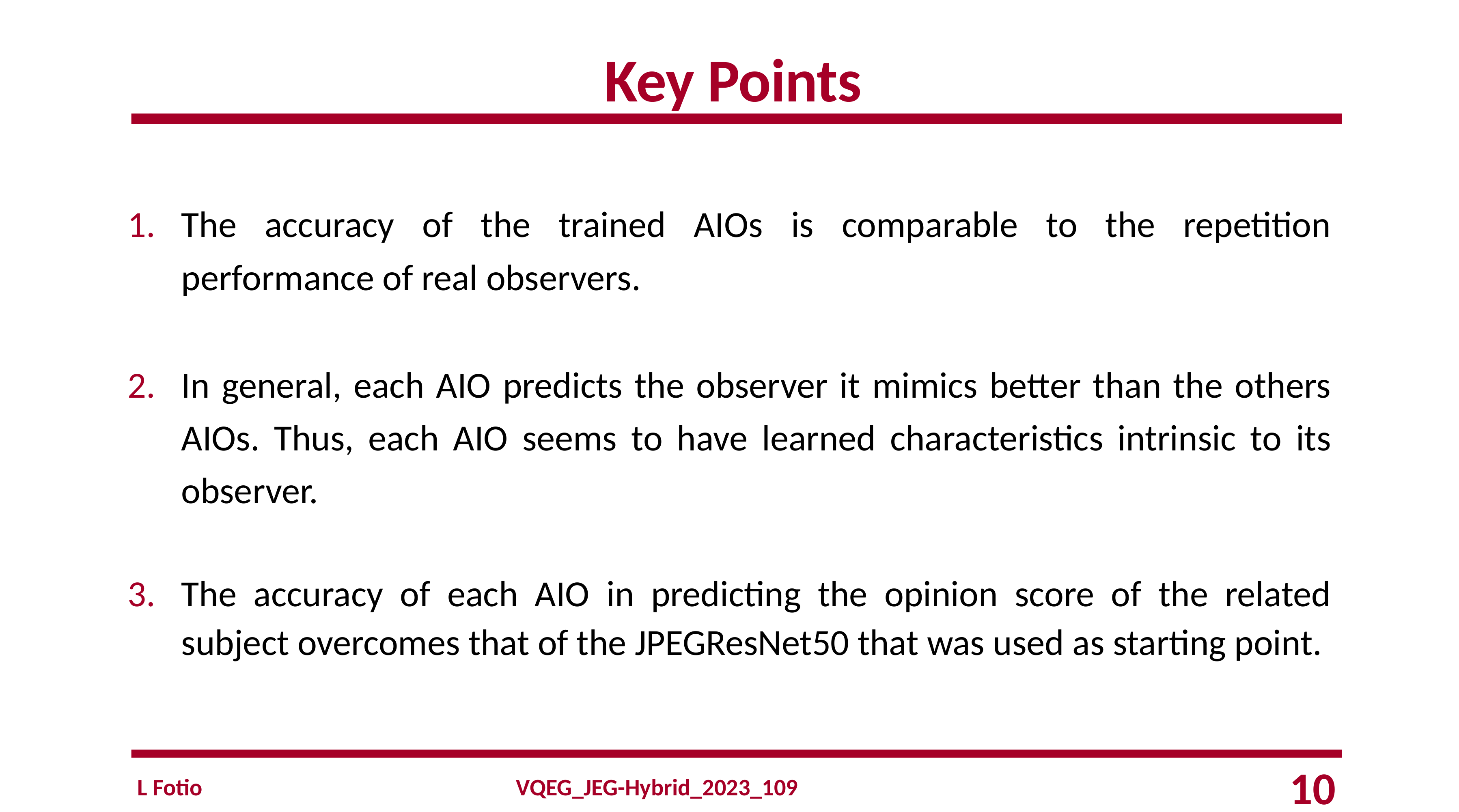

# Key Points

The accuracy of the trained AIOs is comparable to the repetition performance of real observers.

In general, each AIO predicts the observer it mimics better than the others AIOs. Thus, each AIO seems to have learned characteristics intrinsic to its observer.

The accuracy of each AIO in predicting the opinion score of the related subject overcomes that of the JPEGResNet50 that was used as starting point.

L Fotio
10